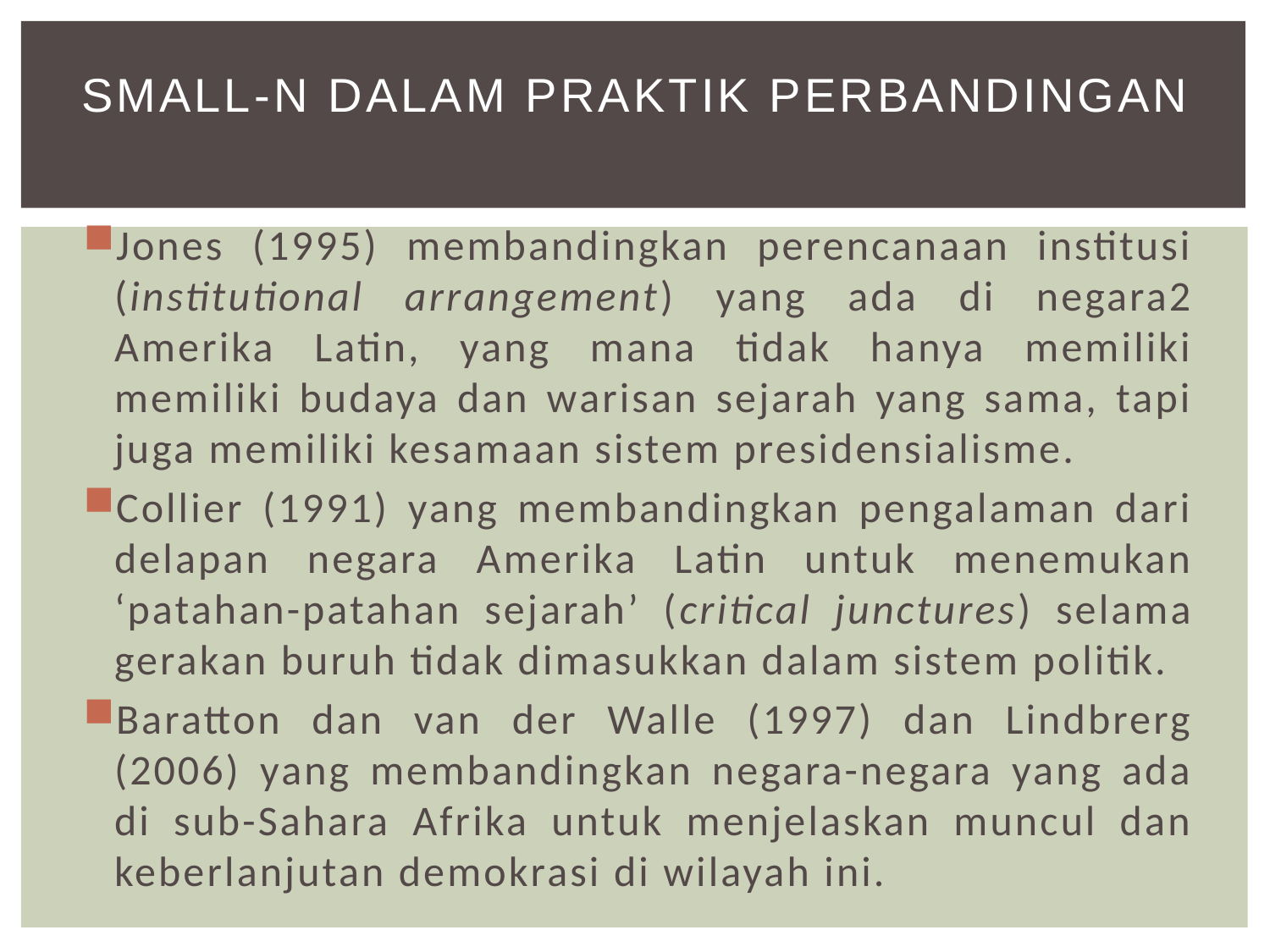

# Small-N Dalam Praktik Perbandingan
Jones (1995) membandingkan perencanaan institusi (institutional arrangement) yang ada di negara2 Amerika Latin, yang mana tidak hanya memiliki memiliki budaya dan warisan sejarah yang sama, tapi juga memiliki kesamaan sistem presidensialisme.
Collier (1991) yang membandingkan pengalaman dari delapan negara Amerika Latin untuk menemukan ‘patahan-patahan sejarah’ (critical junctures) selama gerakan buruh tidak dimasukkan dalam sistem politik.
Baratton dan van der Walle (1997) dan Lindbrerg (2006) yang membandingkan negara-negara yang ada di sub-Sahara Afrika untuk menjelaskan muncul dan keberlanjutan demokrasi di wilayah ini.